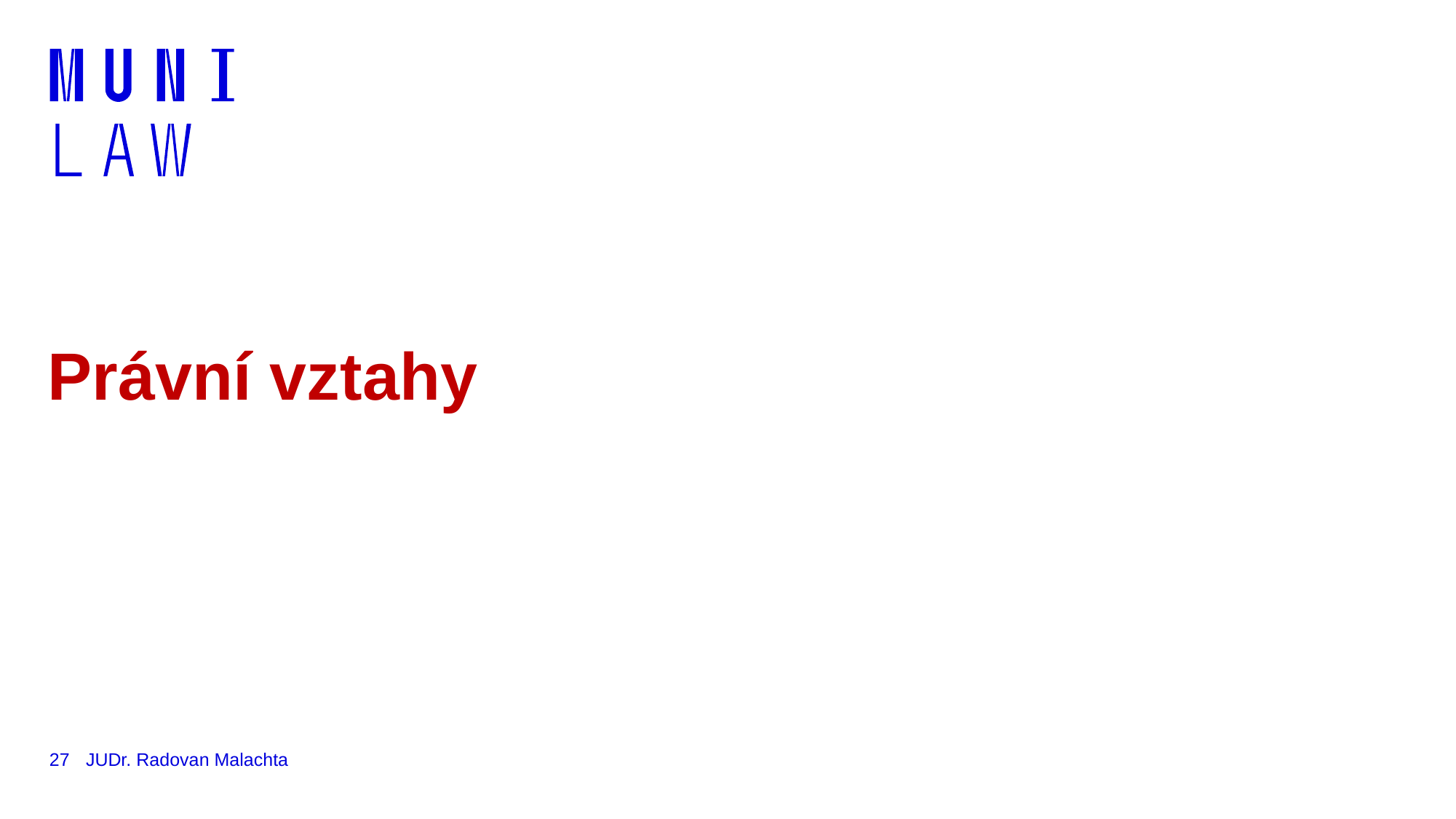

# Právní vztahy
27
JUDr. Radovan Malachta